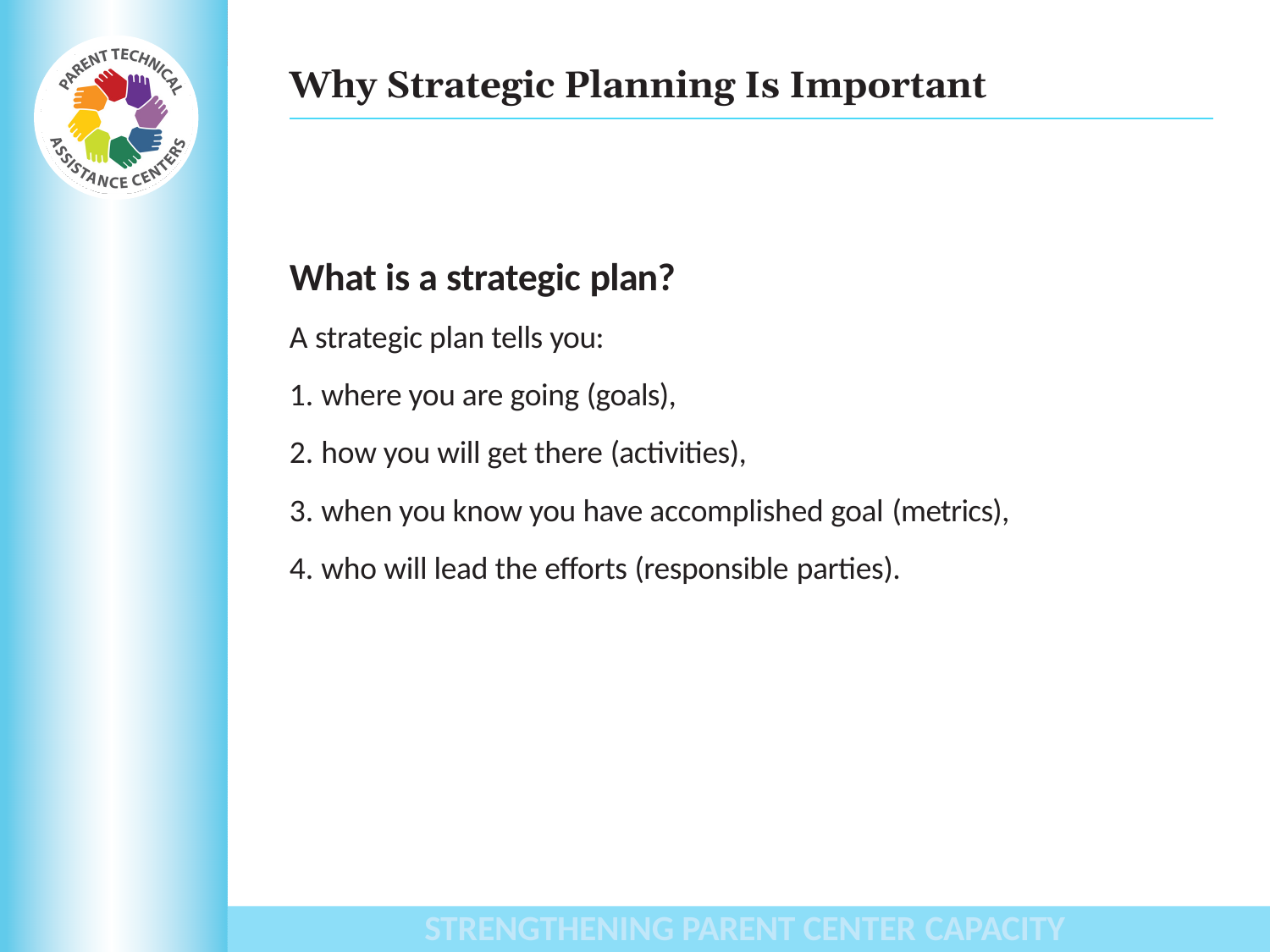

# Why Strategic Planning Is Important

What is a strategic plan?
A strategic plan tells you:
where you are going (goals),
how you will get there (activities),
when you know you have accomplished goal (metrics),
who will lead the efforts (responsible parties).
STRENGTHENING PARENT CENTER CAPACITY